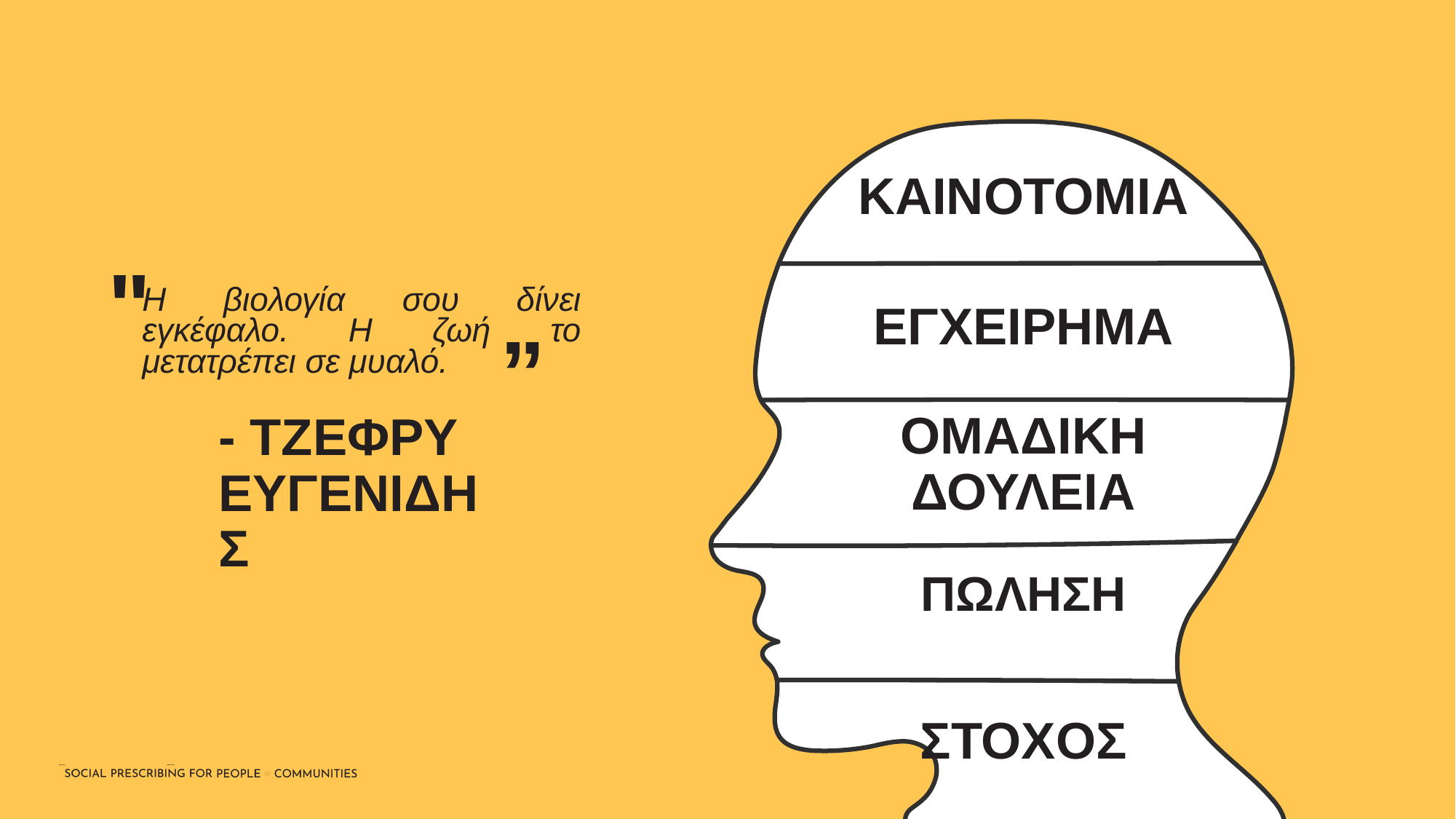

ΚΑΙΝΟΤΟΜΙΑ
"
Η βιολογία σου δίνει εγκέφαλο. Η ζωή το μετατρέπει σε μυαλό.
ΕΓΧΕΙΡΗΜΑ
”
ΟΜΑΔΙΚΗ ΔΟΥΛΕΙΑ
- ΤΖΕΦΡΥ ΕΥΓΕΝΙΔΗΣ
ΠΩΛΗΣΗ
ΣΤΟΧΟΣ